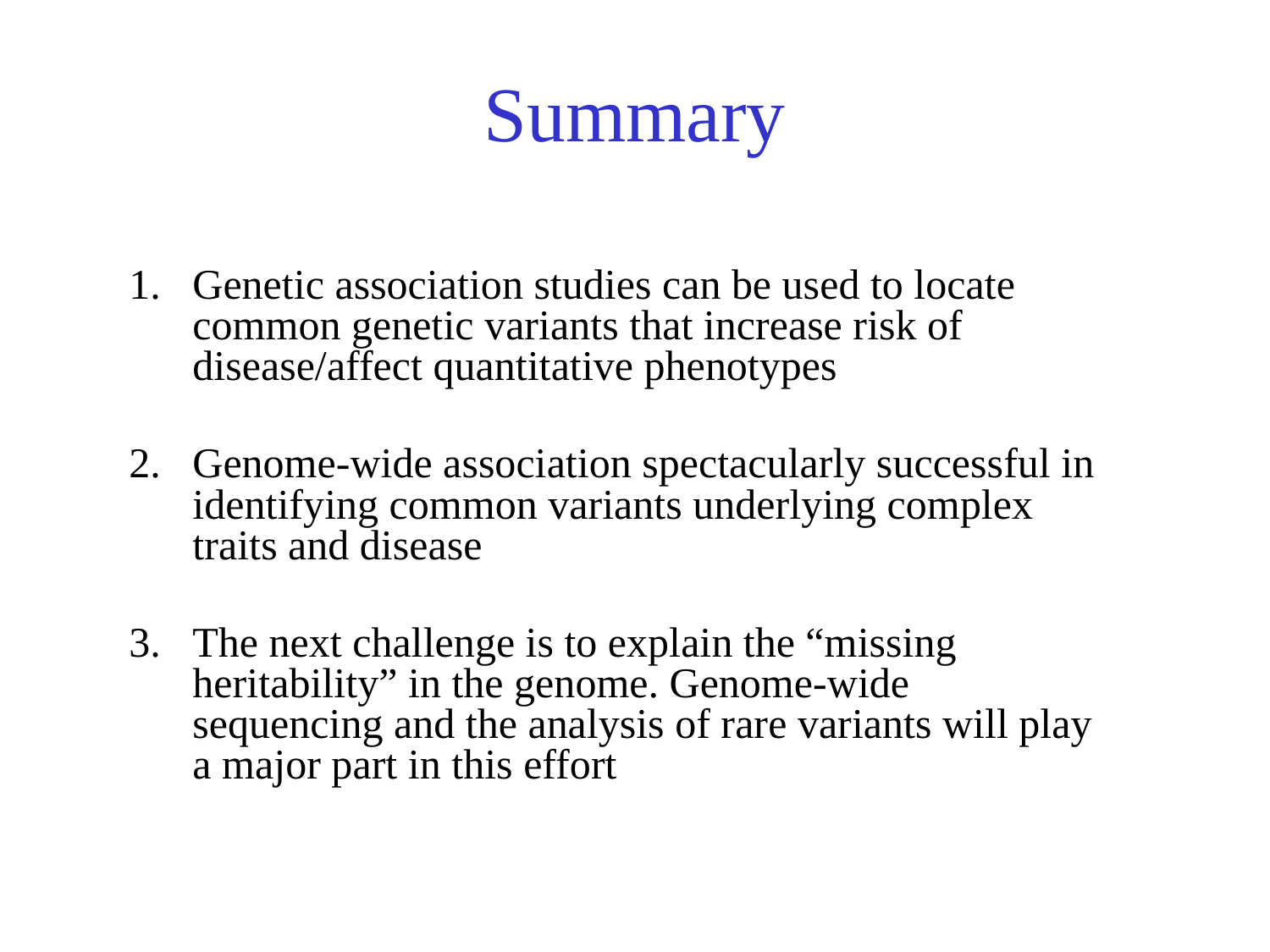

# Summary

Genetic association studies can be used to locate common genetic variants that increase risk of disease/affect quantitative phenotypes

Genome-wide association spectacularly successful in identifying common variants underlying complex traits and disease

The next challenge is to explain the “missing heritability” in the genome. Genome-wide sequencing and the analysis of rare variants will play a major part in this effort